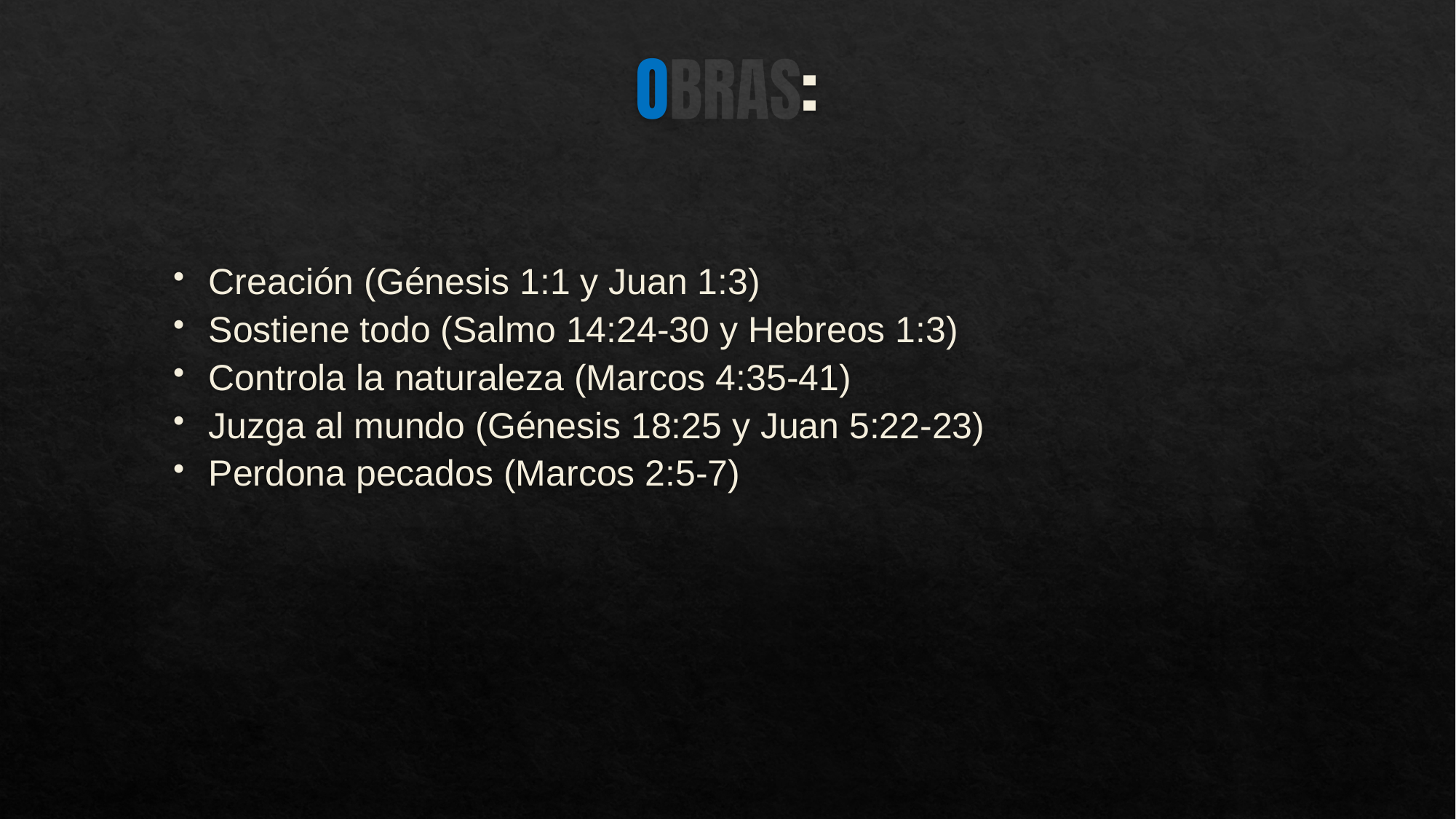

# OBRAS:
Creación (Génesis 1:1 y Juan 1:3)
Sostiene todo (Salmo 14:24-30 y Hebreos 1:3)
Controla la naturaleza (Marcos 4:35-41)
Juzga al mundo (Génesis 18:25 y Juan 5:22-23)
Perdona pecados (Marcos 2:5-7)